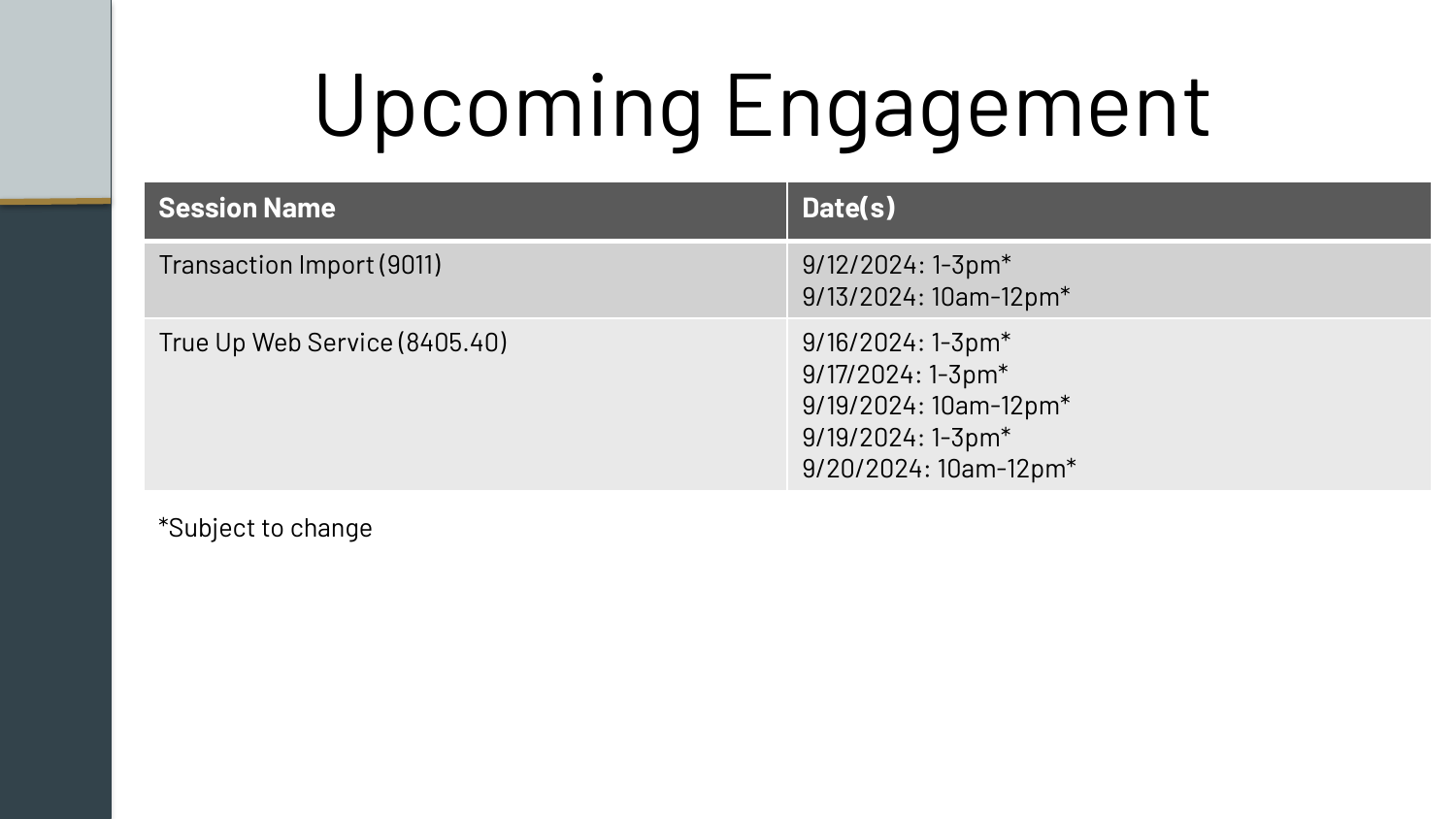

# Upcoming Engagement
| Session Name | Date(s) |
| --- | --- |
| Transaction Import (9011) | 9/12/2024: 1-3pm\* 9/13/2024: 10am-12pm\* |
| True Up Web Service (8405.40) | 9/16/2024: 1-3pm\* 9/17/2024: 1-3pm\* 9/19/2024: 10am-12pm\* 9/19/2024: 1-3pm\* 9/20/2024: 10am-12pm\* |
*Subject to change